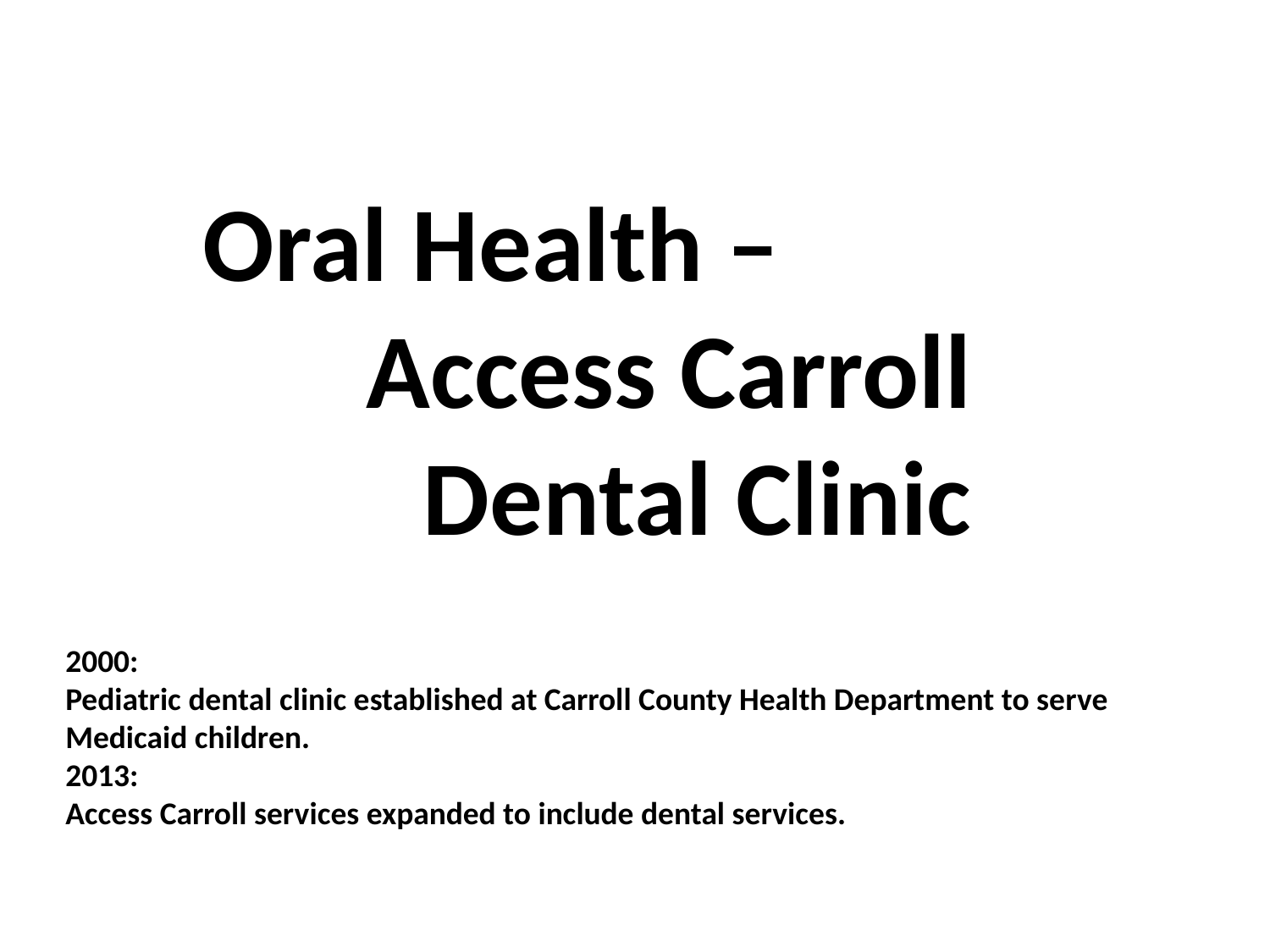

Oral Health –
Access Carroll Dental Clinic
2000:
Pediatric dental clinic established at Carroll County Health Department to serve
Medicaid children.
2013:
Access Carroll services expanded to include dental services.